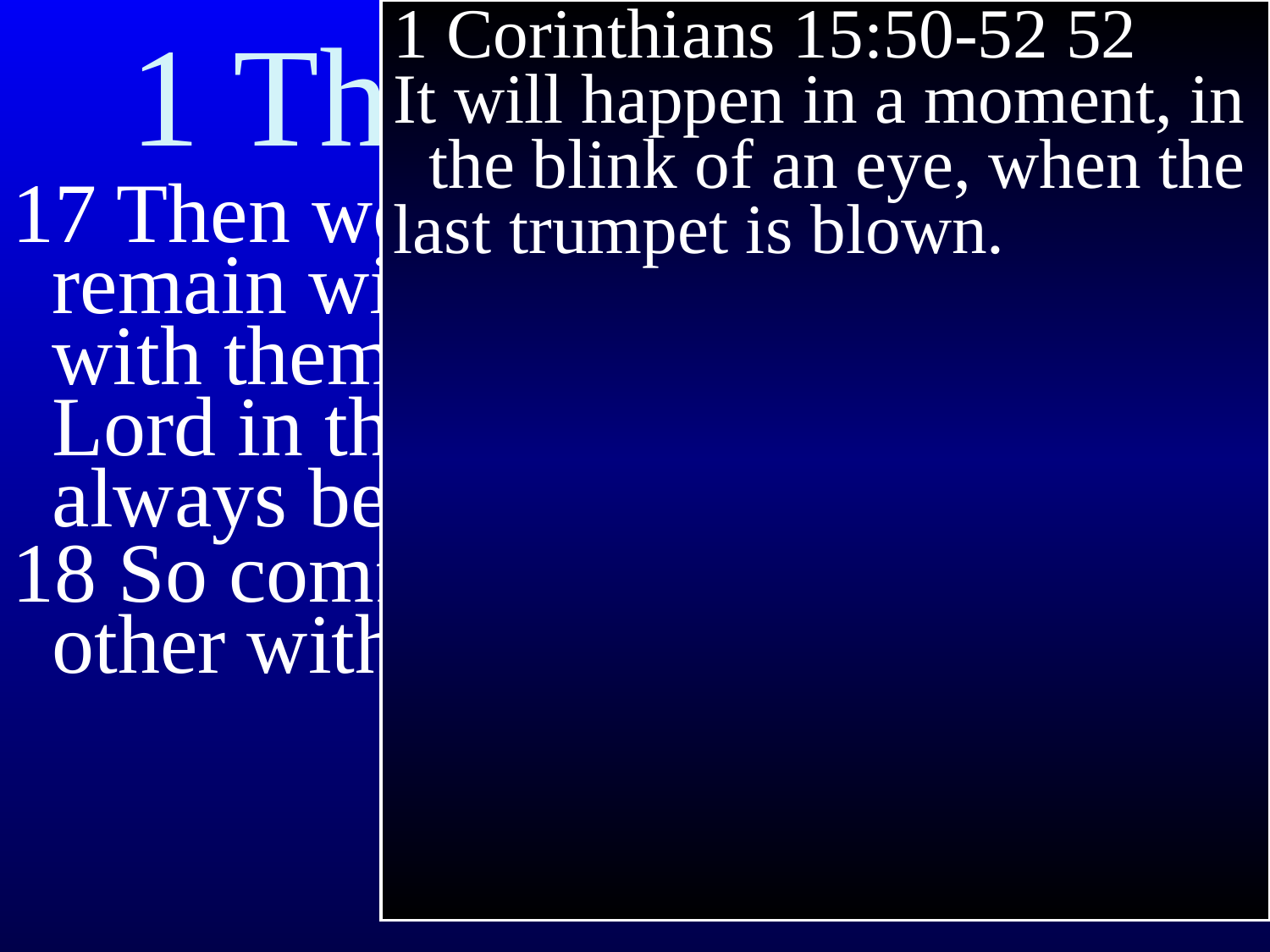

# 1 Thessalonians 4
1 Corinthians 15:50-52 52 
It will happen in a moment, in   the blink of an eye, when the last trumpet is blown.
17 Then we who are alive and remain will be caught up together with them in the clouds to meet the Lord in the air, and so we shall always be with the Lord.
18 So comfort and encourage each other with these words.